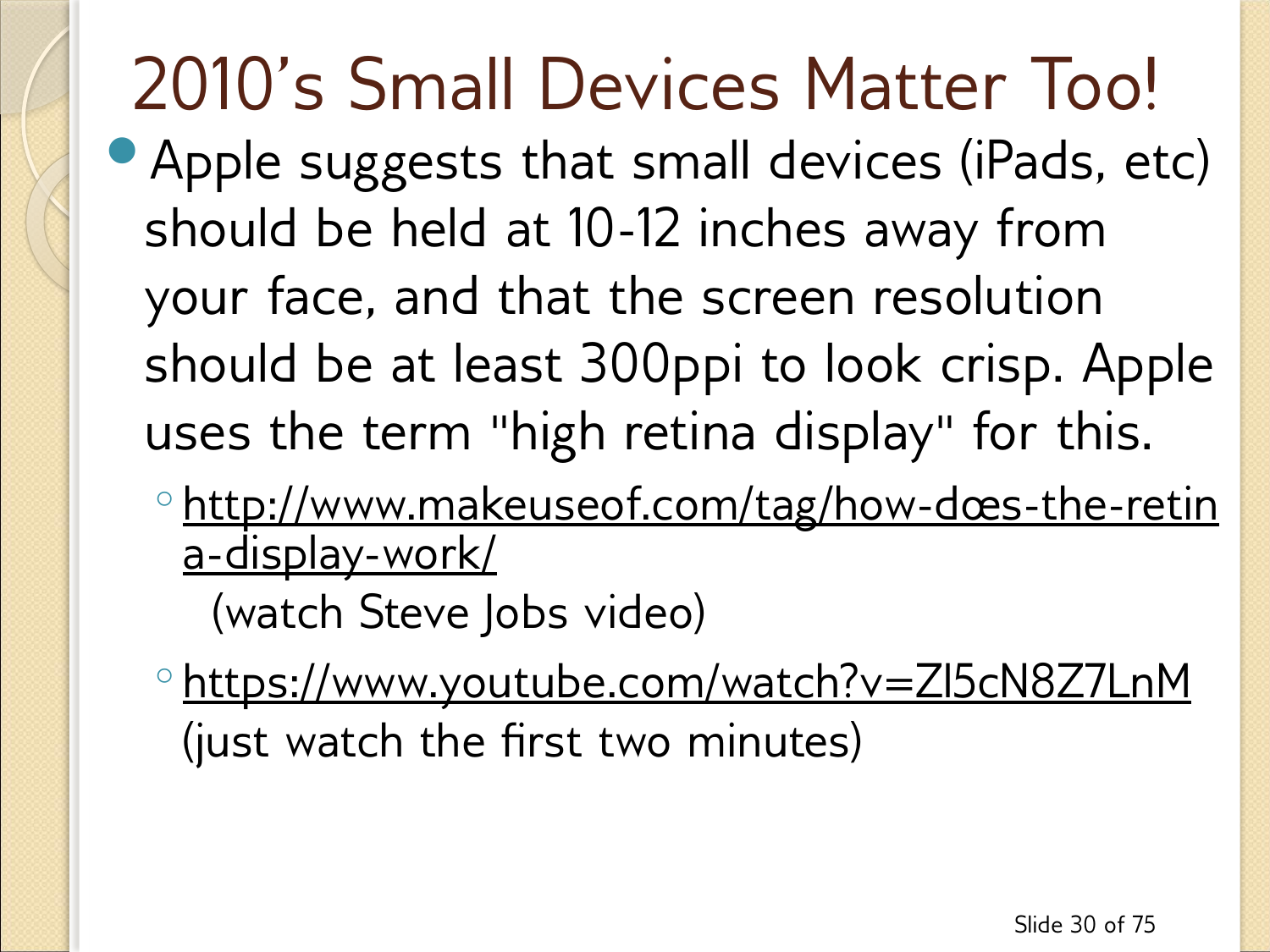

# 2010’s Small Devices Matter Too!
Apple suggests that small devices (iPads, etc) should be held at 10-12 inches away from your face, and that the screen resolution should be at least 300ppi to look crisp. Apple uses the term "high retina display" for this.
http://www.makeuseof.com/tag/how-does-the-retina-display-work/  (watch Steve Jobs video)
https://www.youtube.com/watch?v=Zl5cN8Z7LnM (just watch the first two minutes)